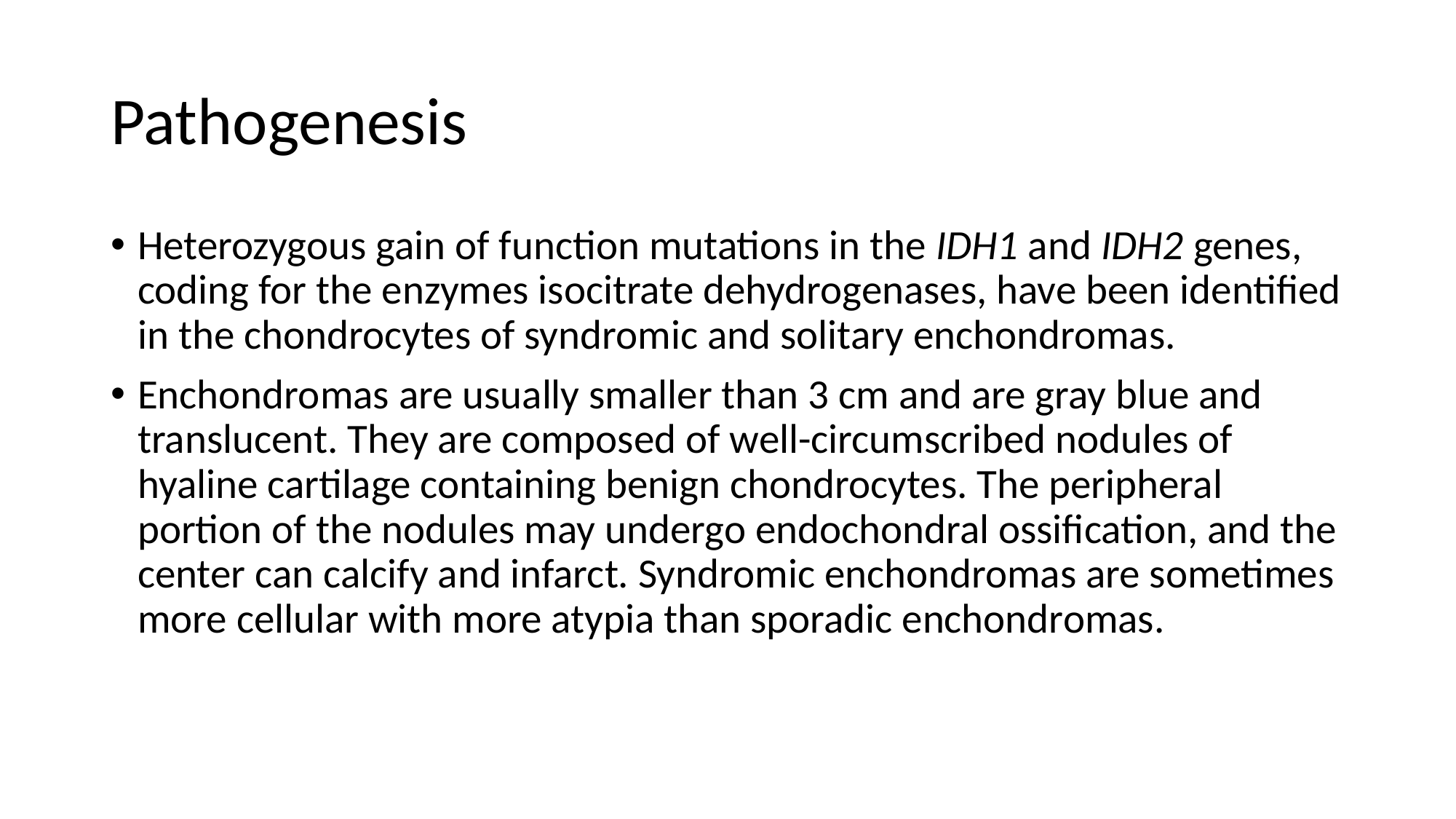

# Pathogenesis
Heterozygous gain of function mutations in the IDH1 and IDH2 genes, coding for the enzymes isocitrate dehydrogenases, have been identified in the chondrocytes of syndromic and solitary enchondromas.
Enchondromas are usually smaller than 3 cm and are gray blue and translucent. They are composed of well-circumscribed nodules of hyaline cartilage containing benign chondrocytes. The peripheral portion of the nodules may undergo endochondral ossification, and the center can calcify and infarct. Syndromic enchondromas are sometimes more cellular with more atypia than sporadic enchondromas.